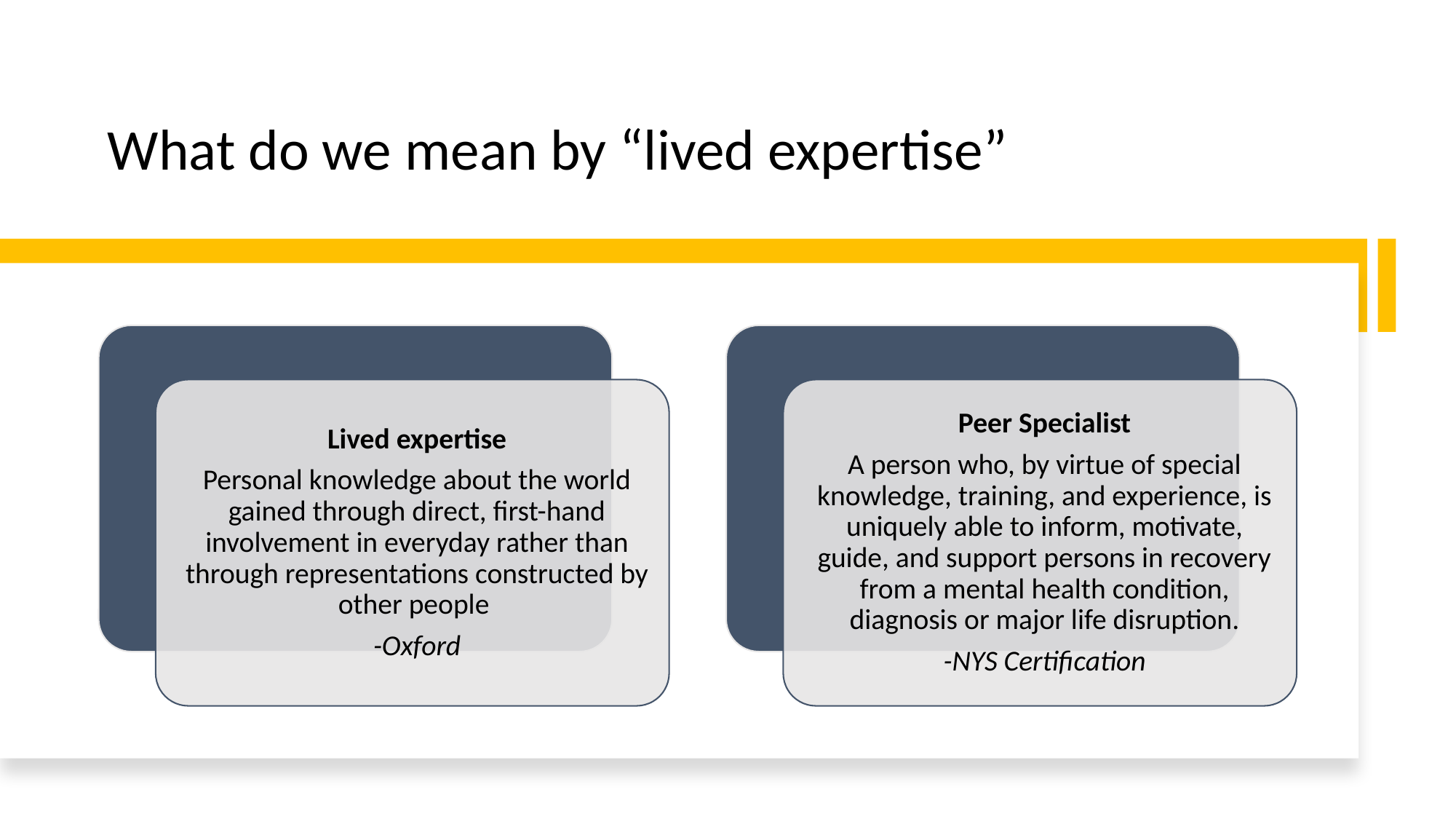

# What do we mean by “lived expertise”

Lived expertise
Personal knowledge about the world gained through direct, first-hand involvement in everyday rather than through representations constructed by other people
-Oxford
Peer Specialist
A person who, by virtue of special knowledge, training, and experience, is uniquely able to inform, motivate, guide, and support persons in recovery from a mental health condition, diagnosis or major life disruption.
-NYS Certification